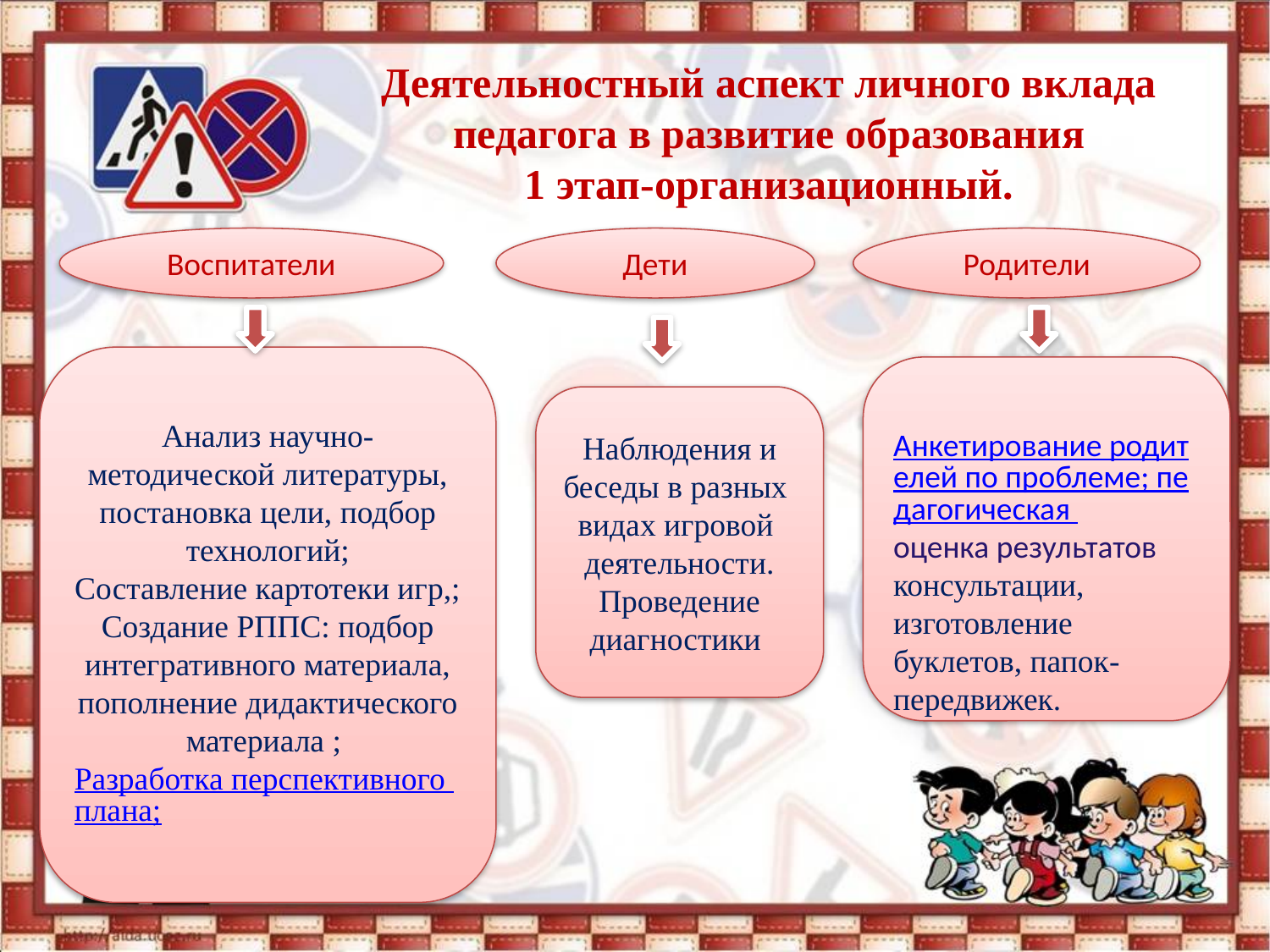

Деятельностный аспект личного вклада педагога в развитие образования
1 этап-организационный.

Воспитатели
Дети
Родители

Анализ научно-методической литературы, постановка цели, подбор технологий;
Составление картотеки игр,;
Создание РППС: подбор интегративного материала, пополнение дидактического материала ;
Разработка перспективного плана;

Анкетирование родителей по проблеме; педагогическая оценка результатов консультации, изготовление буклетов, папок-передвижек.
Наблюдения и беседы в разных  видах игровой  деятельности. Проведение диагностики

#